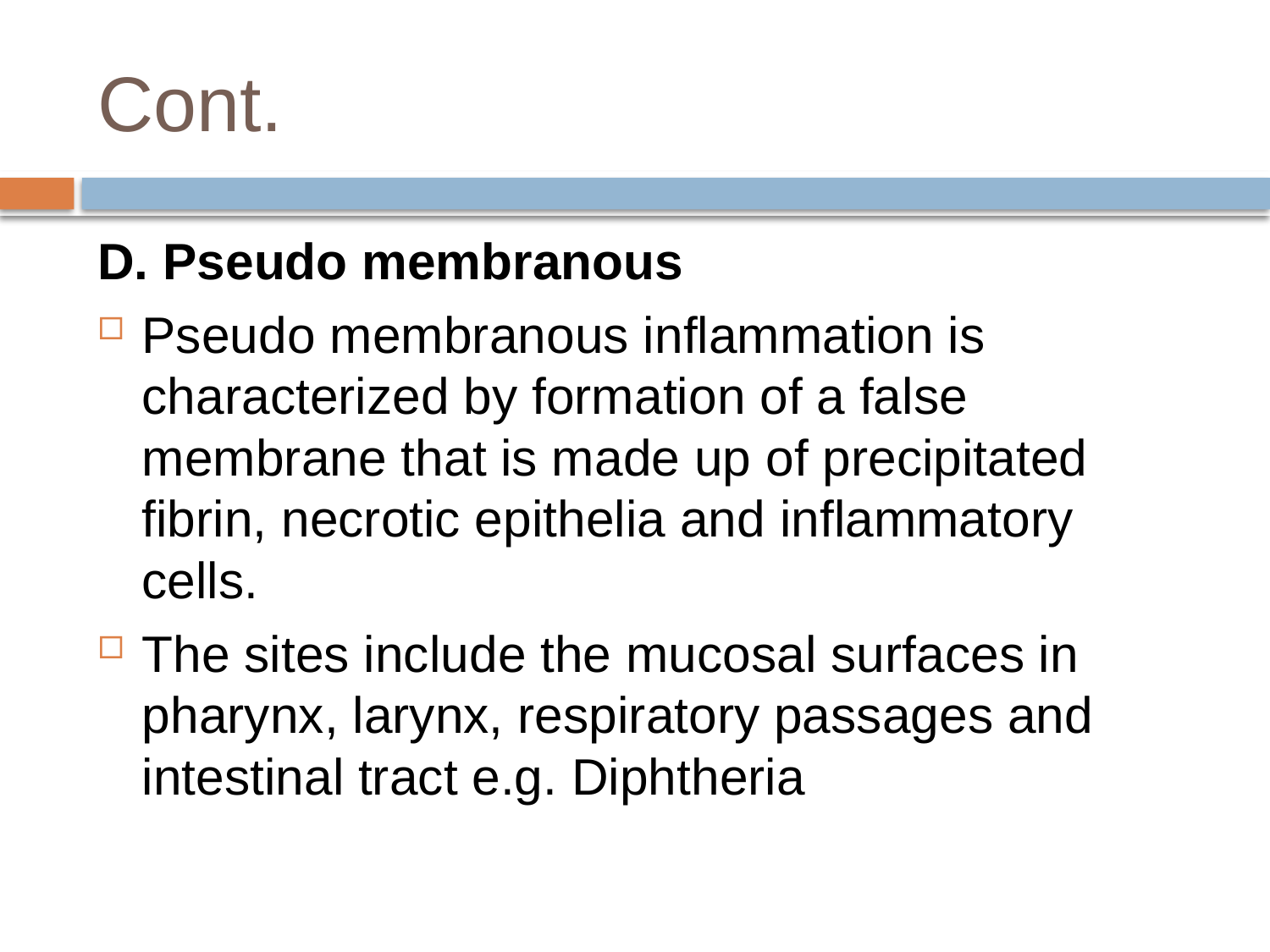

# Cont.
D. Pseudo membranous
Pseudo membranous inflammation is characterized by formation of a false membrane that is made up of precipitated fibrin, necrotic epithelia and inflammatory cells.
The sites include the mucosal surfaces in pharynx, larynx, respiratory passages and intestinal tract e.g. Diphtheria